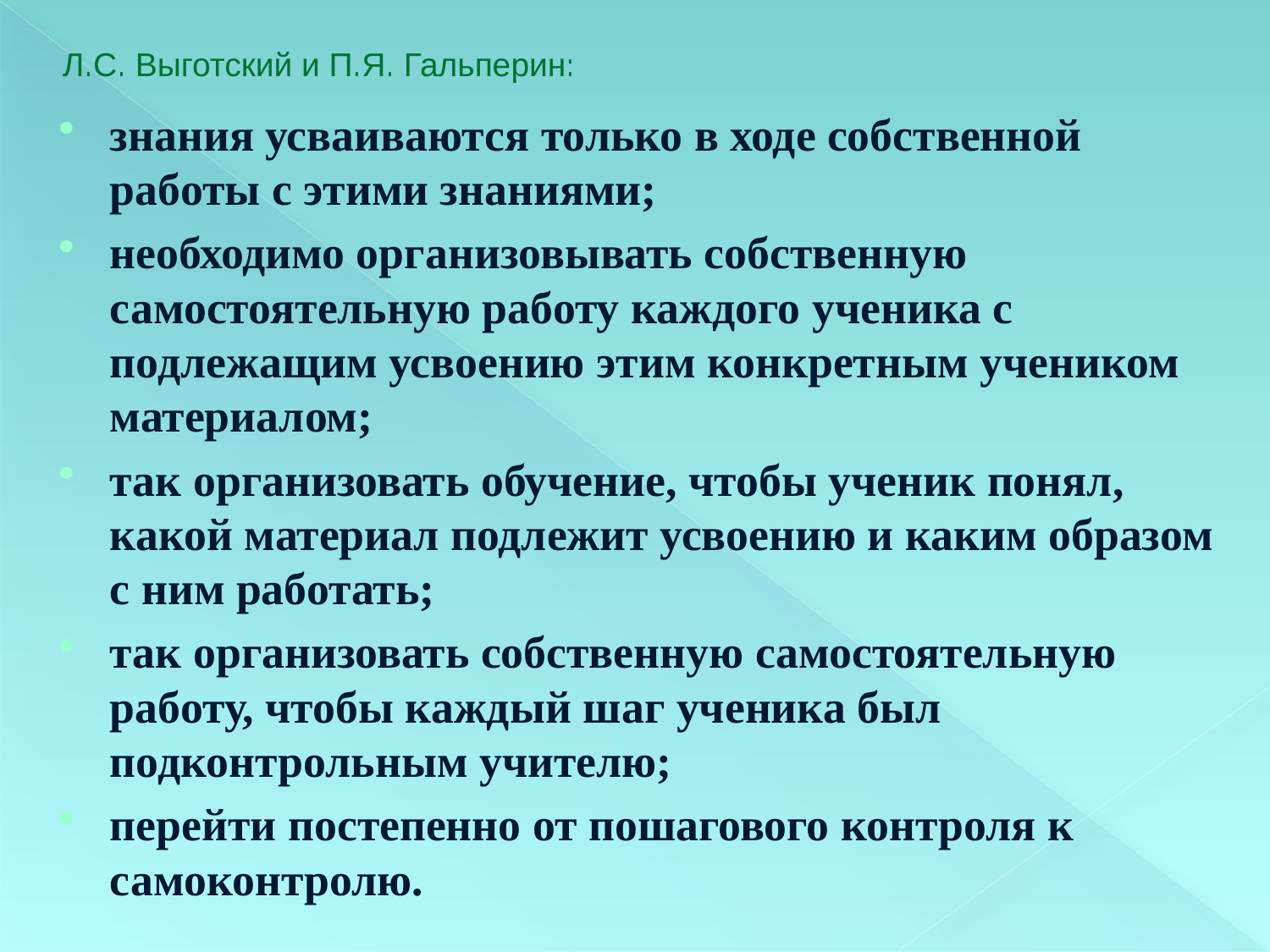

# Л.С. Выготский и П.Я. Гальперин:
знания усваиваются только в ходе собственной работы с этими знаниями;
необходимо организовывать собственную самостоятельную работу каждого ученика с подлежащим усвоению этим конкретным учеником материалом;
так организовать обучение, чтобы ученик понял, какой материал подлежит усвоению и каким образом с ним работать;
так организовать собственную самостоятельную работу, чтобы каждый шаг ученика был подконтрольным учителю;
перейти постепенно от пошагового контроля к самоконтролю.